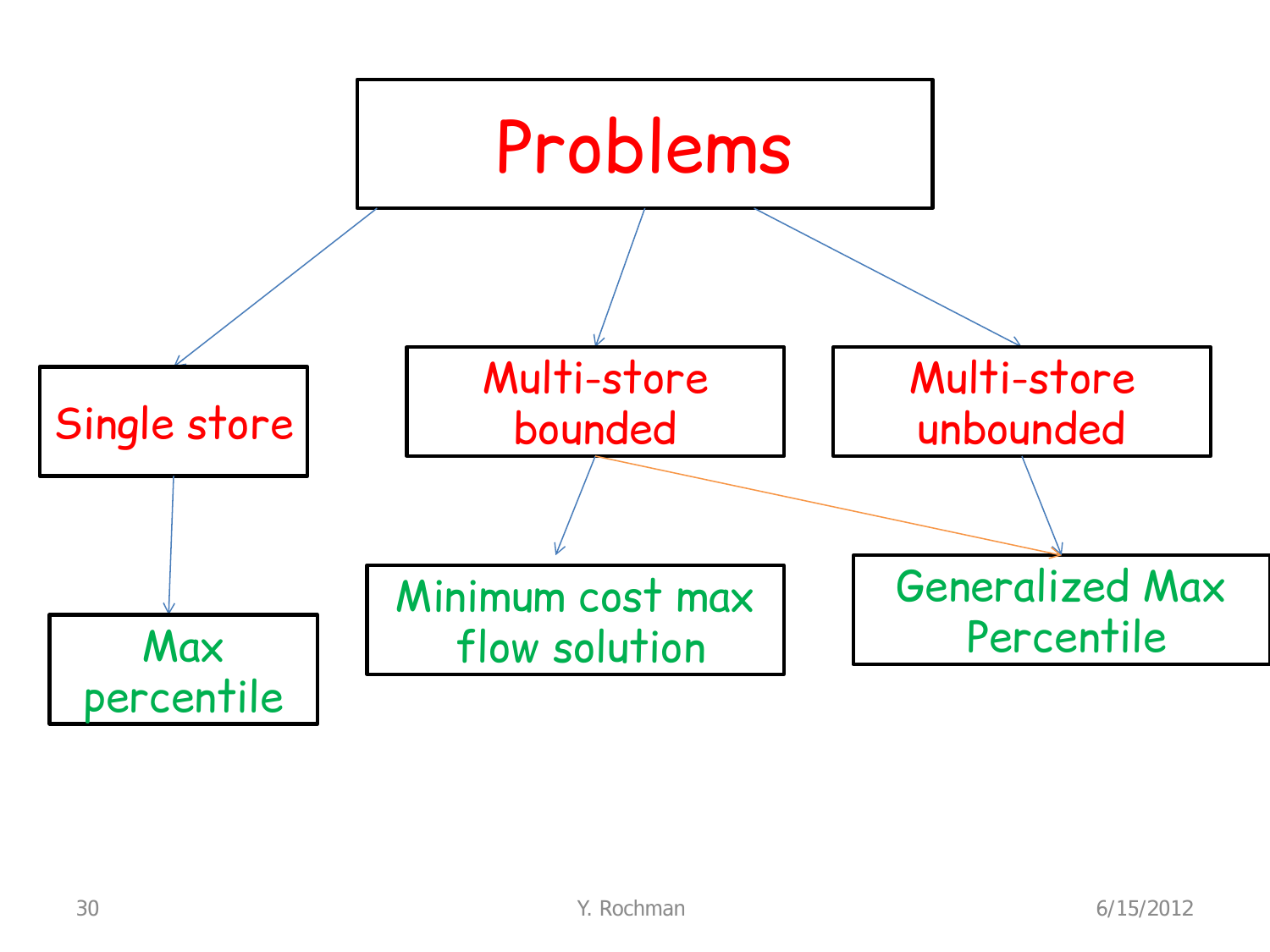

Problems

Multi-store bounded
Multi-store unbounded
Single store
Generalized Max Percentile
Minimum cost max flow solution
Max percentile
30
Y. Rochman
6/15/2012